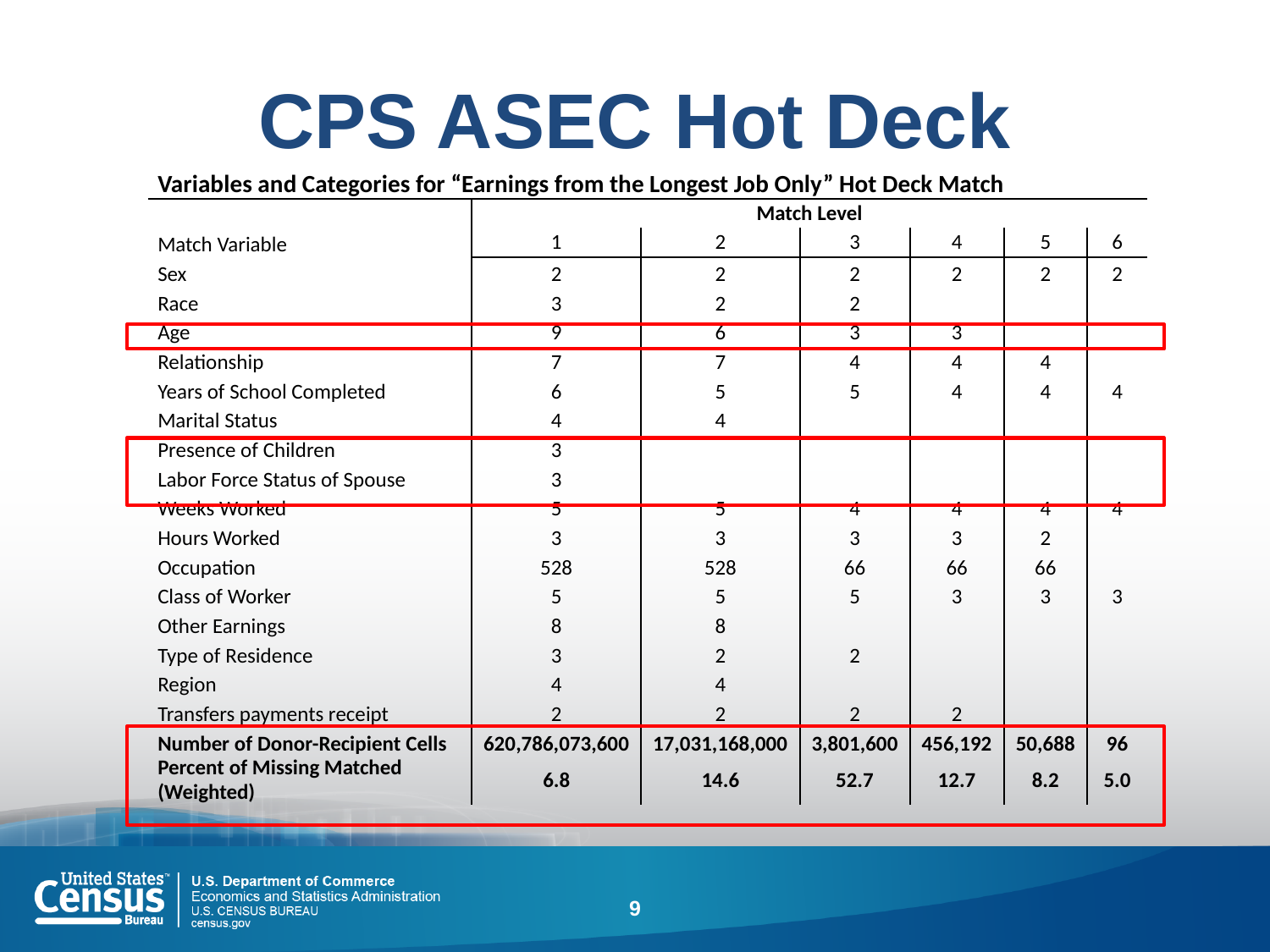

# CPS ASEC Hot Deck
| Variables and Categories for “Earnings from the Longest Job Only” Hot Deck Match |  |  |  |  |  |  |
| --- | --- | --- | --- | --- | --- | --- |
| Match Variable | Match Level |  |  |  |  |  |
|  | 1 | 2 | 3 | 4 | 5 | 6 |
| Sex | 2 | 2 | 2 | 2 | 2 | 2 |
| Race | 3 | 2 | 2 |  |  |  |
| Age | 9 | 6 | 3 | 3 |  |  |
| Relationship | 7 | 7 | 4 | 4 | 4 |  |
| Years of School Completed | 6 | 5 | 5 | 4 | 4 | 4 |
| Marital Status | 4 | 4 |  |  |  |  |
| Presence of Children | 3 |  |  |  |  |  |
| Labor Force Status of Spouse | 3 |  |  |  |  |  |
| Weeks Worked | 5 | 5 | 4 | 4 | 4 | 4 |
| Hours Worked | 3 | 3 | 3 | 3 | 2 |  |
| Occupation | 528 | 528 | 66 | 66 | 66 |  |
| Class of Worker | 5 | 5 | 5 | 3 | 3 | 3 |
| Other Earnings | 8 | 8 |  |  |  |  |
| Type of Residence | 3 | 2 | 2 |  |  |  |
| Region | 4 | 4 |  |  |  |  |
| Transfers payments receipt | 2 | 2 | 2 | 2 |  |  |
| Number of Donor-Recipient Cells | 620,786,073,600 | 17,031,168,000 | 3,801,600 | 456,192 | 50,688 | 96 |
| Percent of Missing Matched (Weighted) | 6.8 | 14.6 | 52.7 | 12.7 | 8.2 | 5.0 |

9